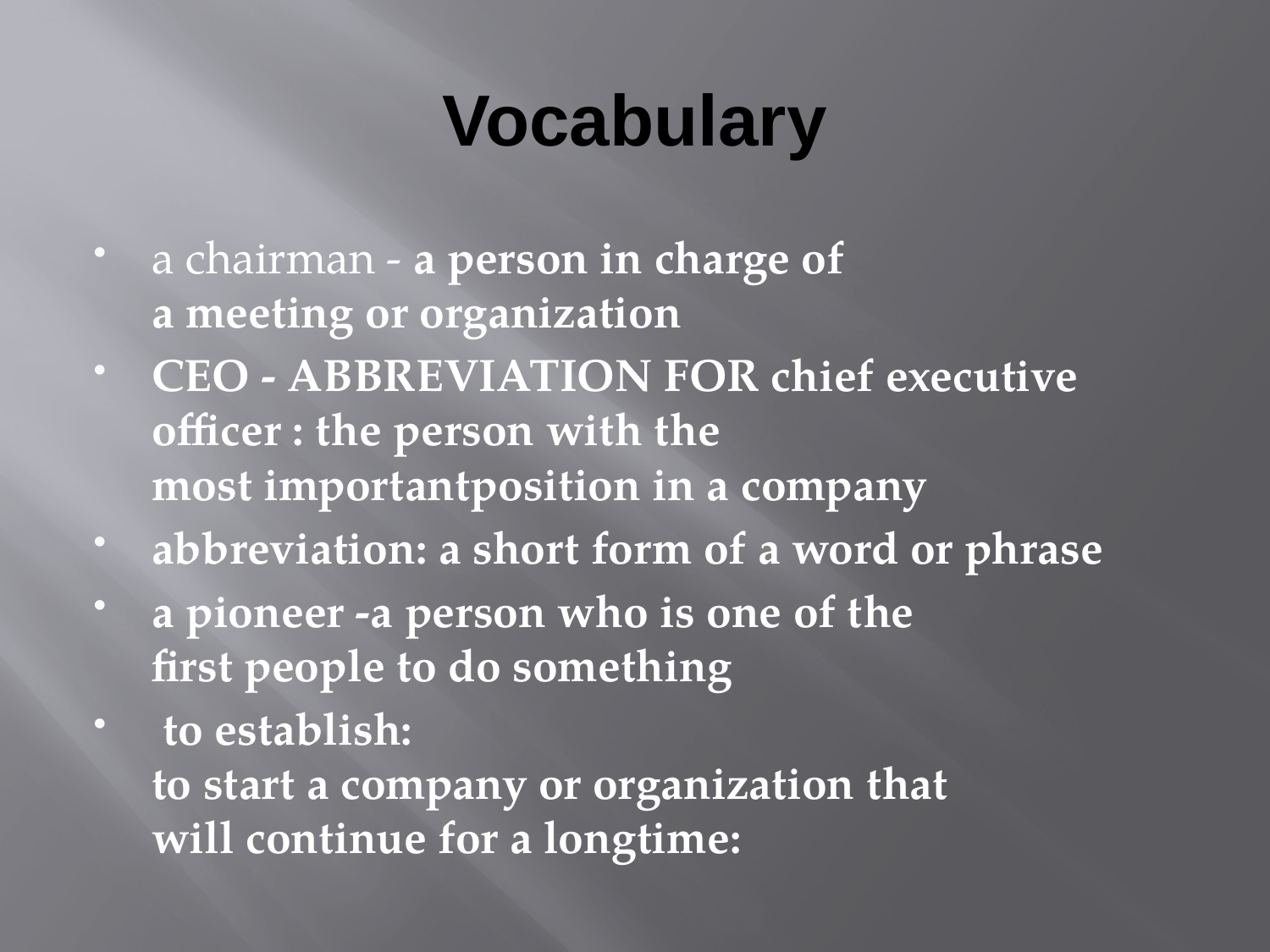

# Vocabulary
a chairman - a person in charge of a meeting or organization
CEO - abbreviation for chief executive officer : the person with the most importantposition in a company
abbreviation: a short form of a word or phrase
a pioneer -a person who is one of the first people to do something
 to establish: to start a company or organization that will continue for a longtime: